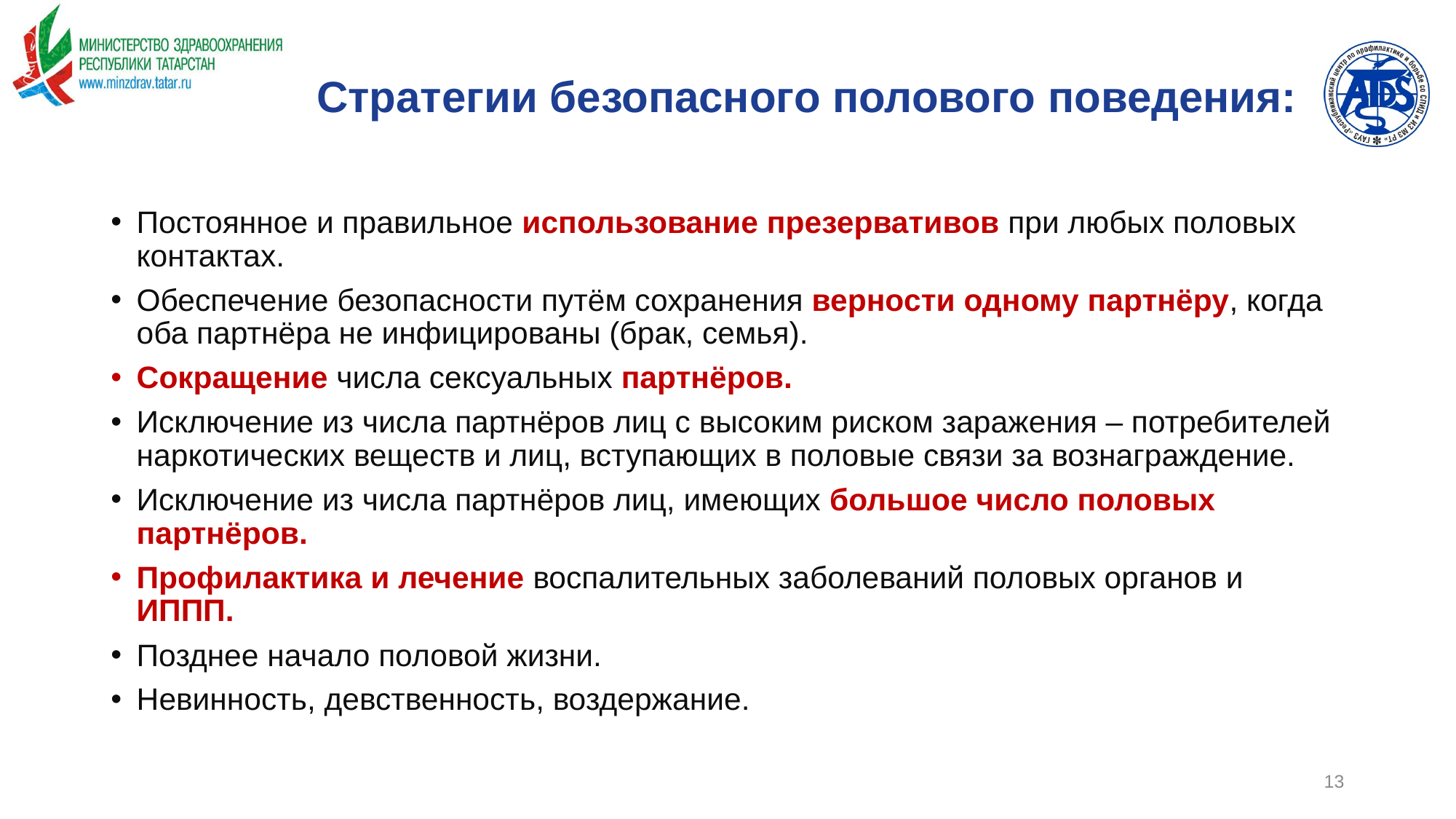

# Стратегии безопасного полового поведения:
Постоянное и правильное использование презервативов при любых половых контактах.
Обеспечение безопасности путём сохранения верности одному партнёру, когда оба партнёра не инфицированы (брак, семья).
Сокращение числа сексуальных партнёров.
Исключение из числа партнёров лиц с высоким риском заражения – потребителей наркотических веществ и лиц, вступающих в половые связи за вознаграждение.
Исключение из числа партнёров лиц, имеющих большое число половых партнёров.
Профилактика и лечение воспалительных заболеваний половых органов и ИППП.
Позднее начало половой жизни.
Невинность, девственность, воздержание.

13